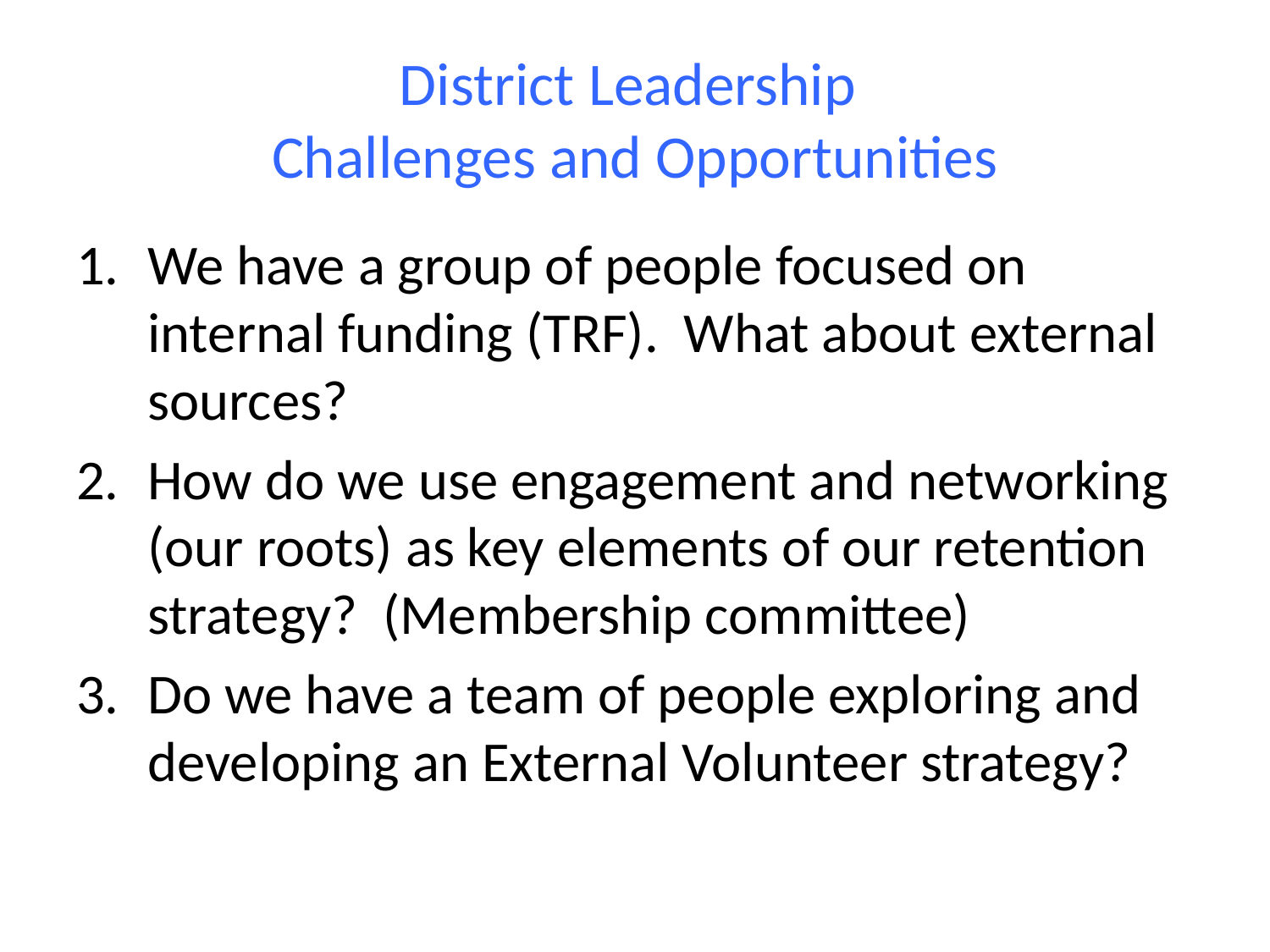

# District Leadership Challenges and Opportunities
We have a group of people focused on internal funding (TRF).  What about external sources?
How do we use engagement and networking (our roots) as key elements of our retention strategy?  (Membership committee)
Do we have a team of people exploring and developing an External Volunteer strategy?